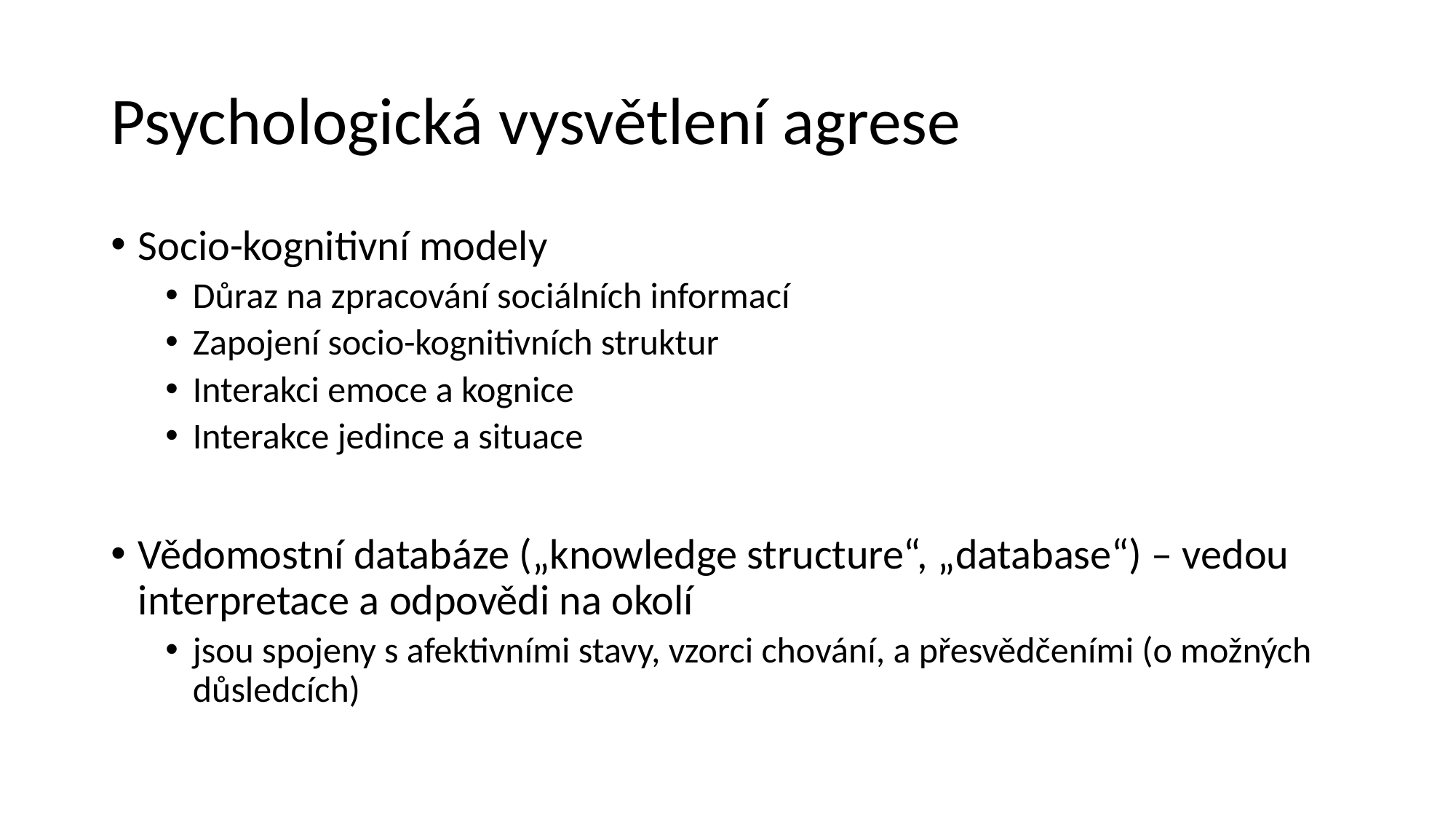

# Psychologická vysvětlení agrese
Socio-kognitivní modely
Důraz na zpracování sociálních informací
Zapojení socio-kognitivních struktur
Interakci emoce a kognice
Interakce jedince a situace

Vědomostní databáze („knowledge structure“, „database“) – vedou interpretace a odpovědi na okolí
jsou spojeny s afektivními stavy, vzorci chování, a přesvědčeními (o možných důsledcích)